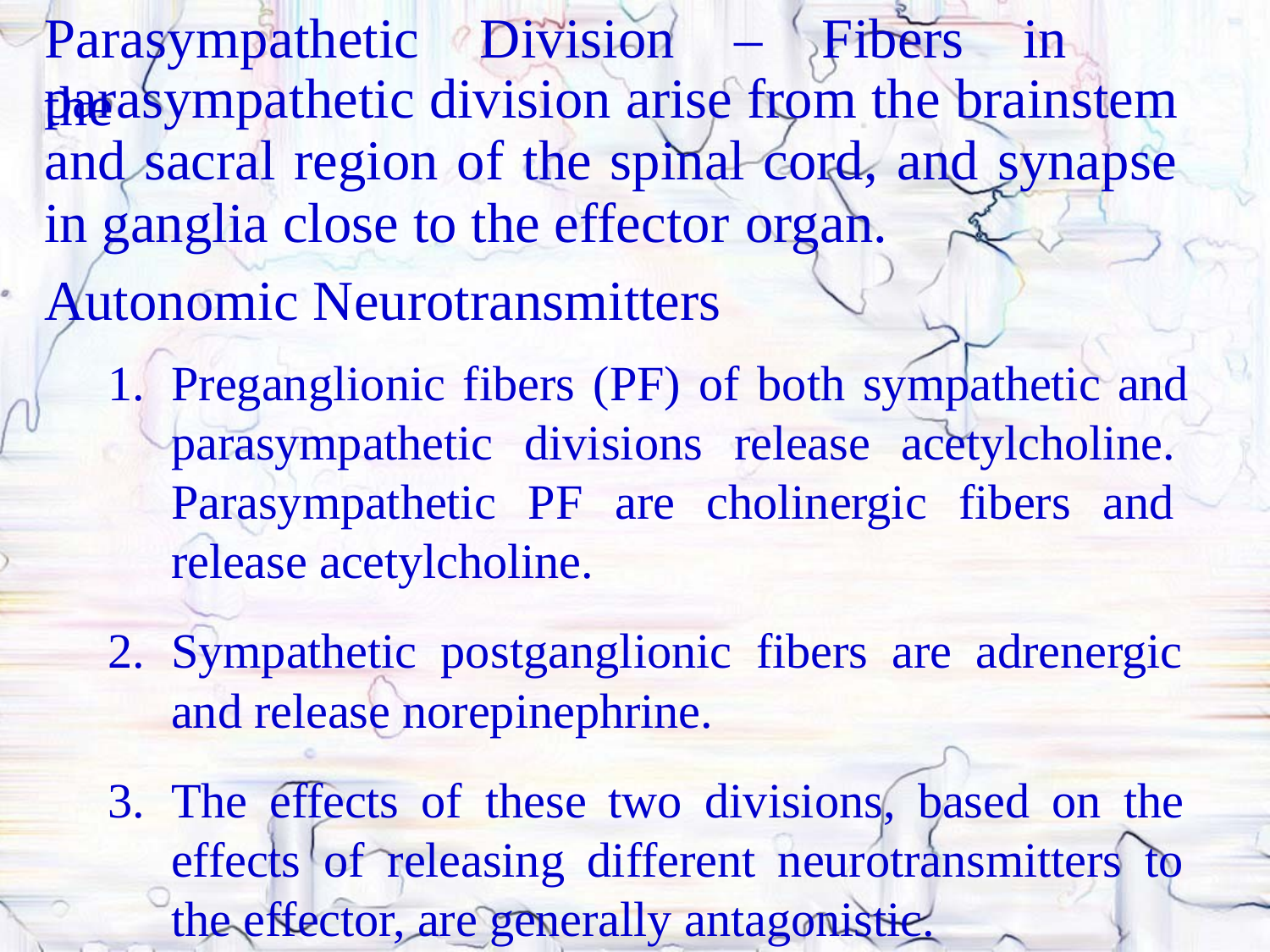

# Parasympathetic	Division	–	Fibers	in	the
parasympathetic division arise from the brainstem  and sacral region of the spinal cord, and synapse  in ganglia close to the effector organ.
Autonomic Neurotransmitters
Preganglionic fibers (PF) of both sympathetic and  parasympathetic divisions release acetylcholine.  Parasympathetic PF are cholinergic fibers and  release acetylcholine.
Sympathetic postganglionic fibers are adrenergic  and release norepinephrine.
The effects of these two divisions, based on the  effects of releasing different neurotransmitters to  the effector, are generally antagonistic.